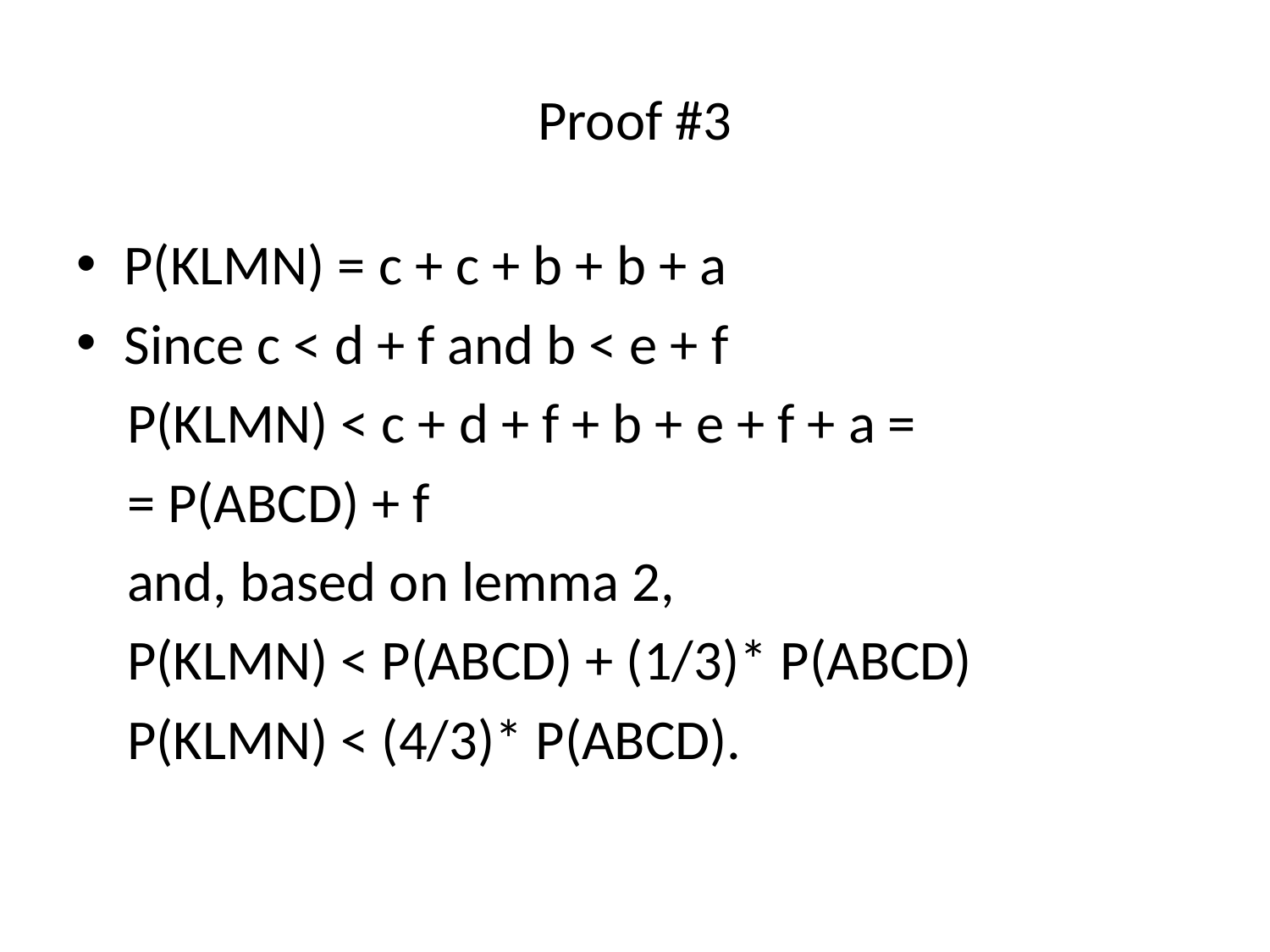

# Proof #3

P(KLMN) = c + c + b + b + a
Since c < d + f and b < e + f
    P(KLMN) < c + d + f + b + e + f + a =
    = P(ABCD) + f
    and, based on lemma 2,
    P(KLMN) < P(ABCD) + (1/3)* P(ABCD)
    P(KLMN) < (4/3)* P(ABCD).